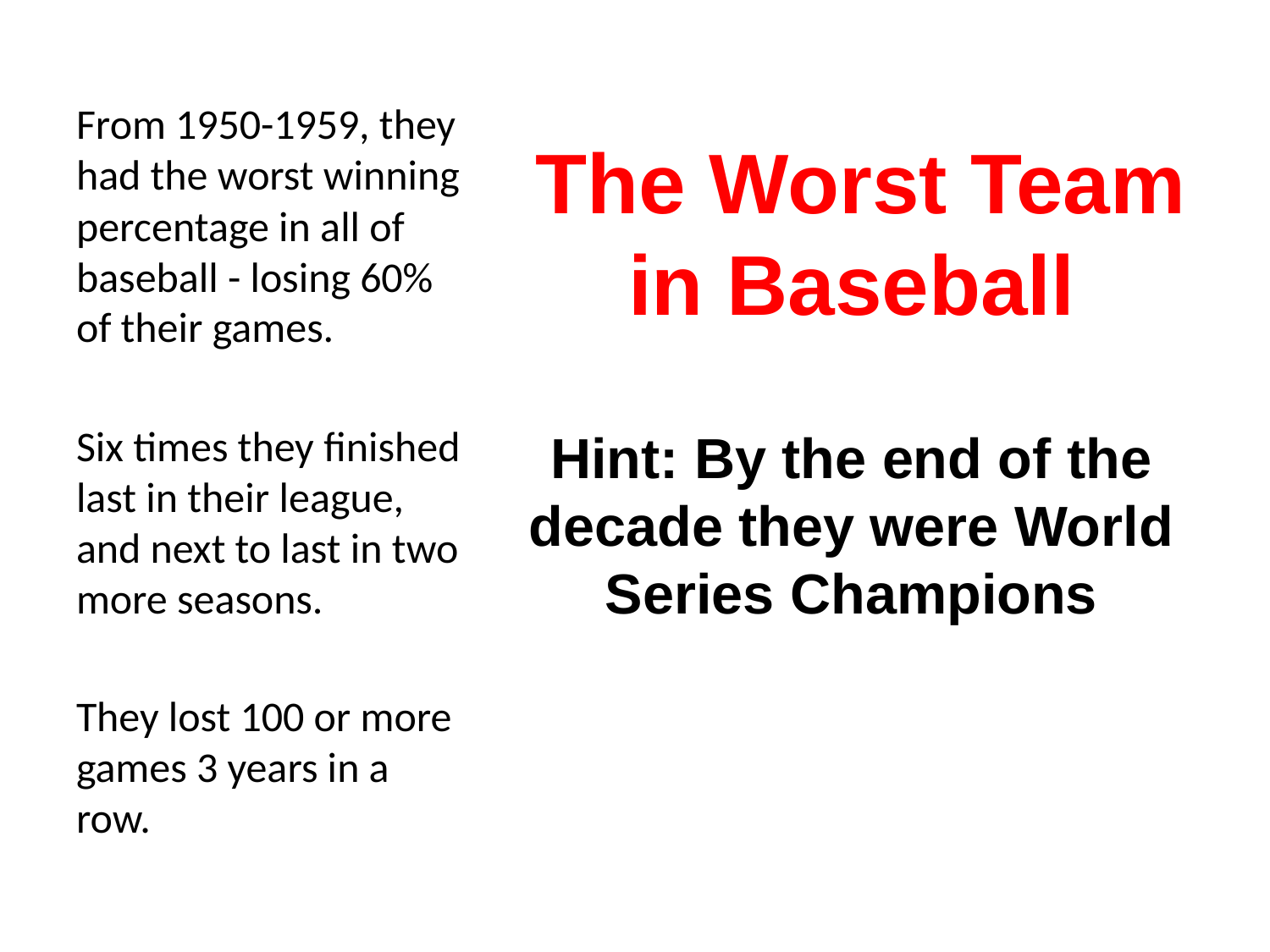

#

 The Worst Team in Baseball

Hint: By the end of the decade they were World Series Champions

From 1950-1959, they had the worst winning percentage in all of baseball - losing 60% of their games.

Six times they finished last in their league, and next to last in two more seasons.

They lost 100 or more games 3 years in a row.